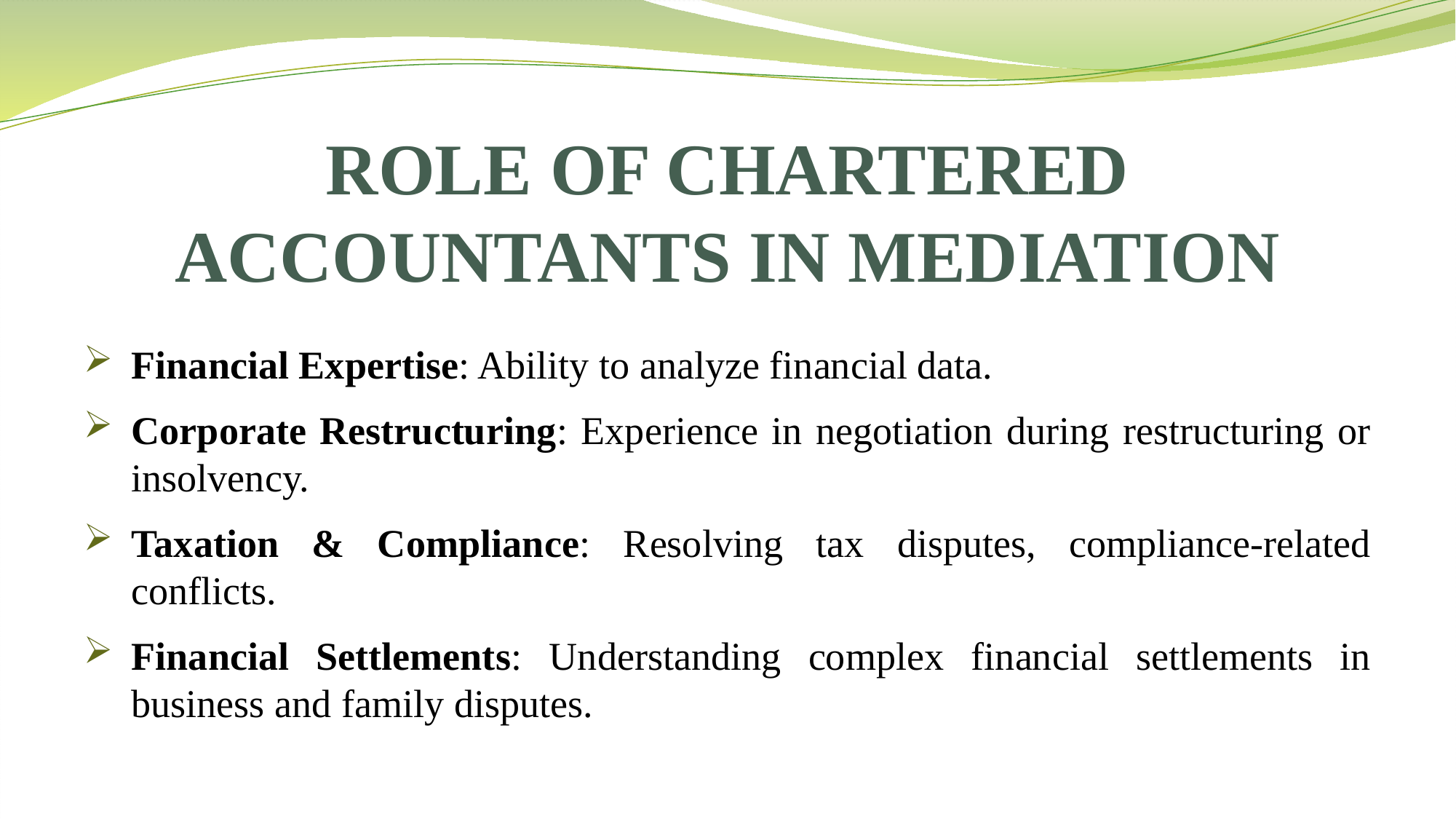

# ROLE OF CHARTERED ACCOUNTANTS IN MEDIATION
Financial Expertise: Ability to analyze financial data.
Corporate Restructuring: Experience in negotiation during restructuring or insolvency.
Taxation & Compliance: Resolving tax disputes, compliance-related conflicts.
Financial Settlements: Understanding complex financial settlements in business and family disputes.